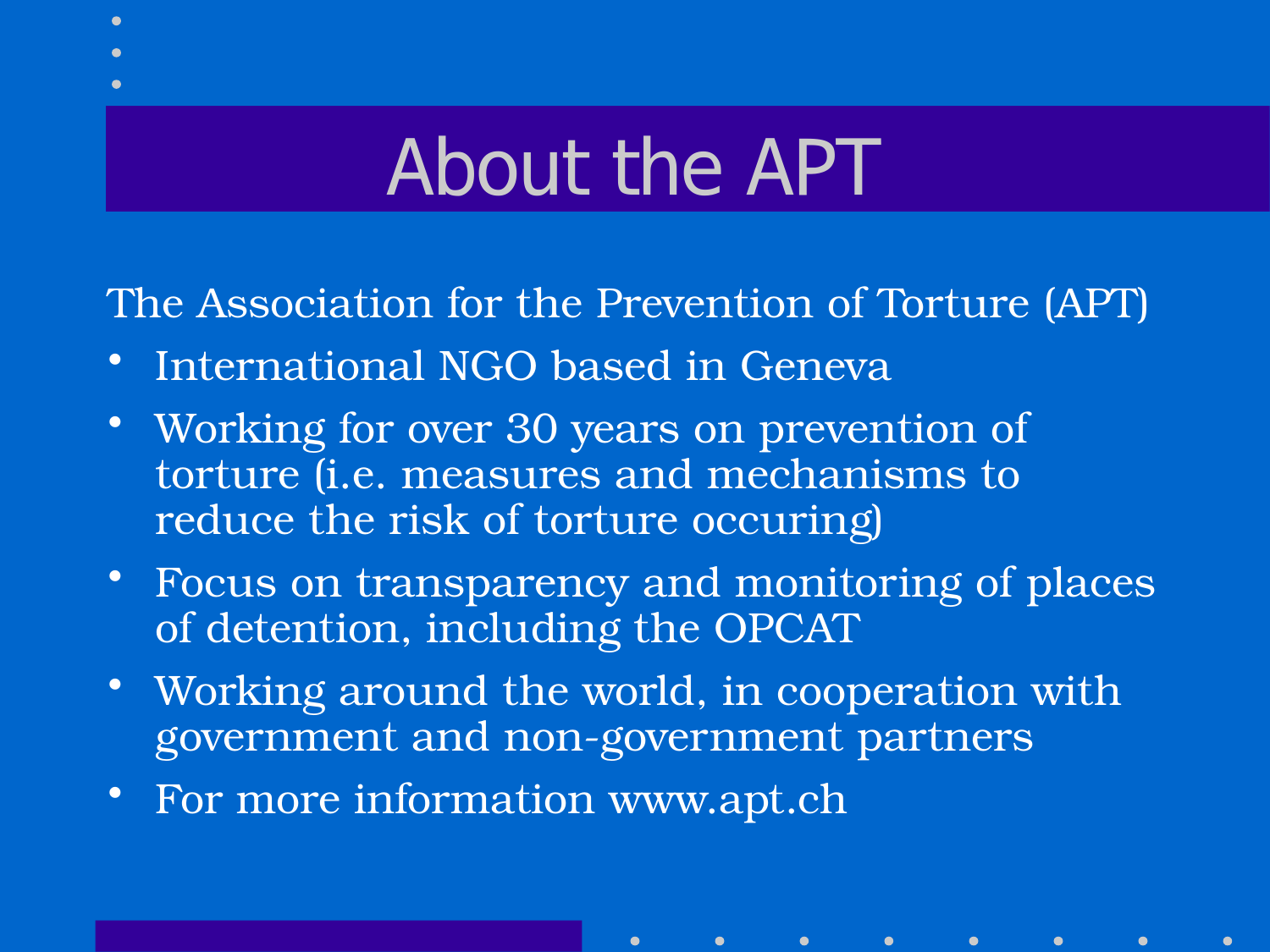

# About the APT
The Association for the Prevention of Torture (APT)
International NGO based in Geneva
Working for over 30 years on prevention of torture (i.e. measures and mechanisms to reduce the risk of torture occuring)
Focus on transparency and monitoring of places of detention, including the OPCAT
Working around the world, in cooperation with government and non-government partners
For more information www.apt.ch